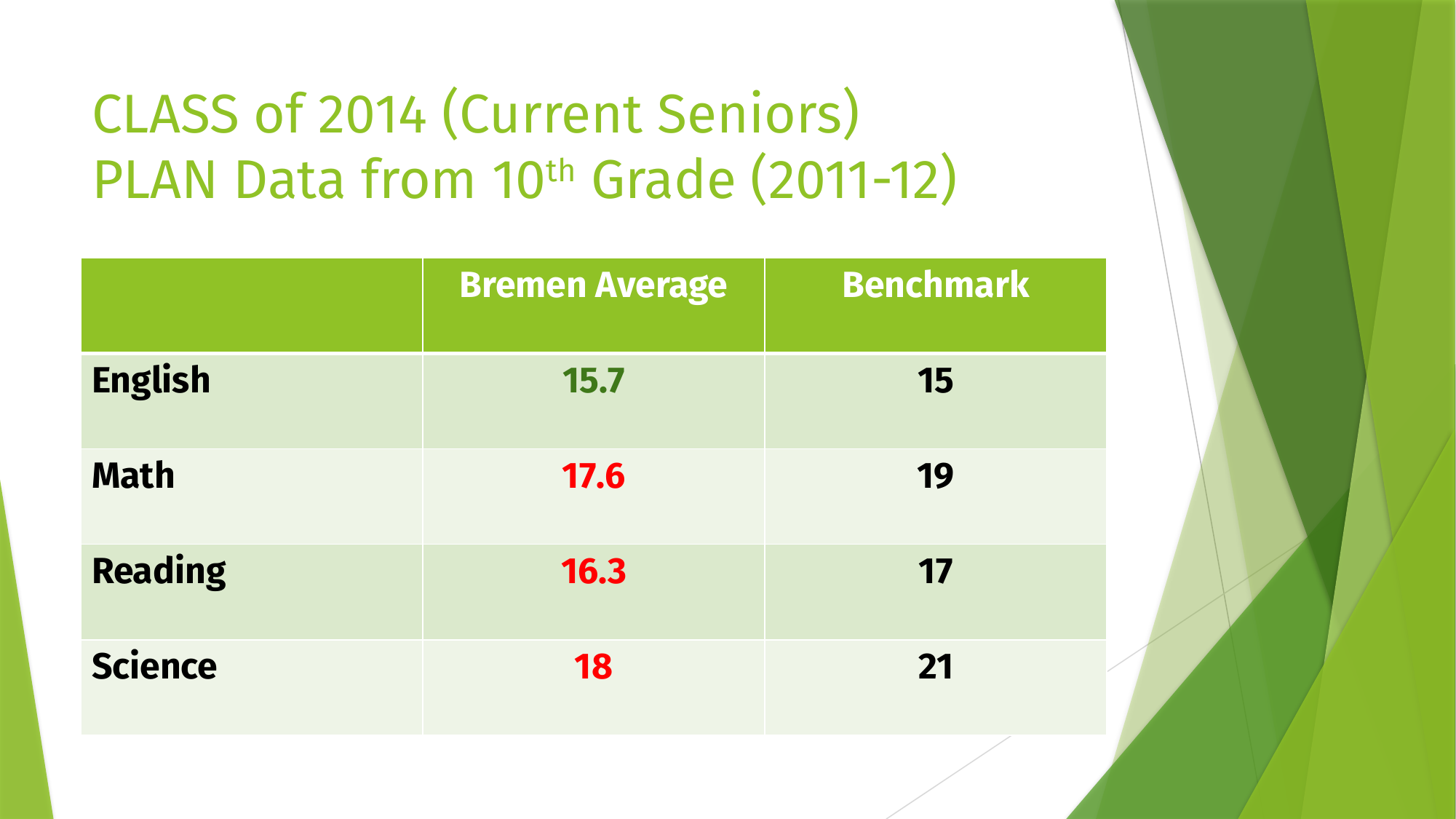

# CLASS of 2014 (Current Seniors) PLAN Data from 10th Grade (2011-12)
|  | Bremen Average | Benchmark |
| --- | --- | --- |
| English | 15.7 | 15 |
| Math | 17.6 | 19 |
| Reading | 16.3 | 17 |
| Science | 18 | 21 |